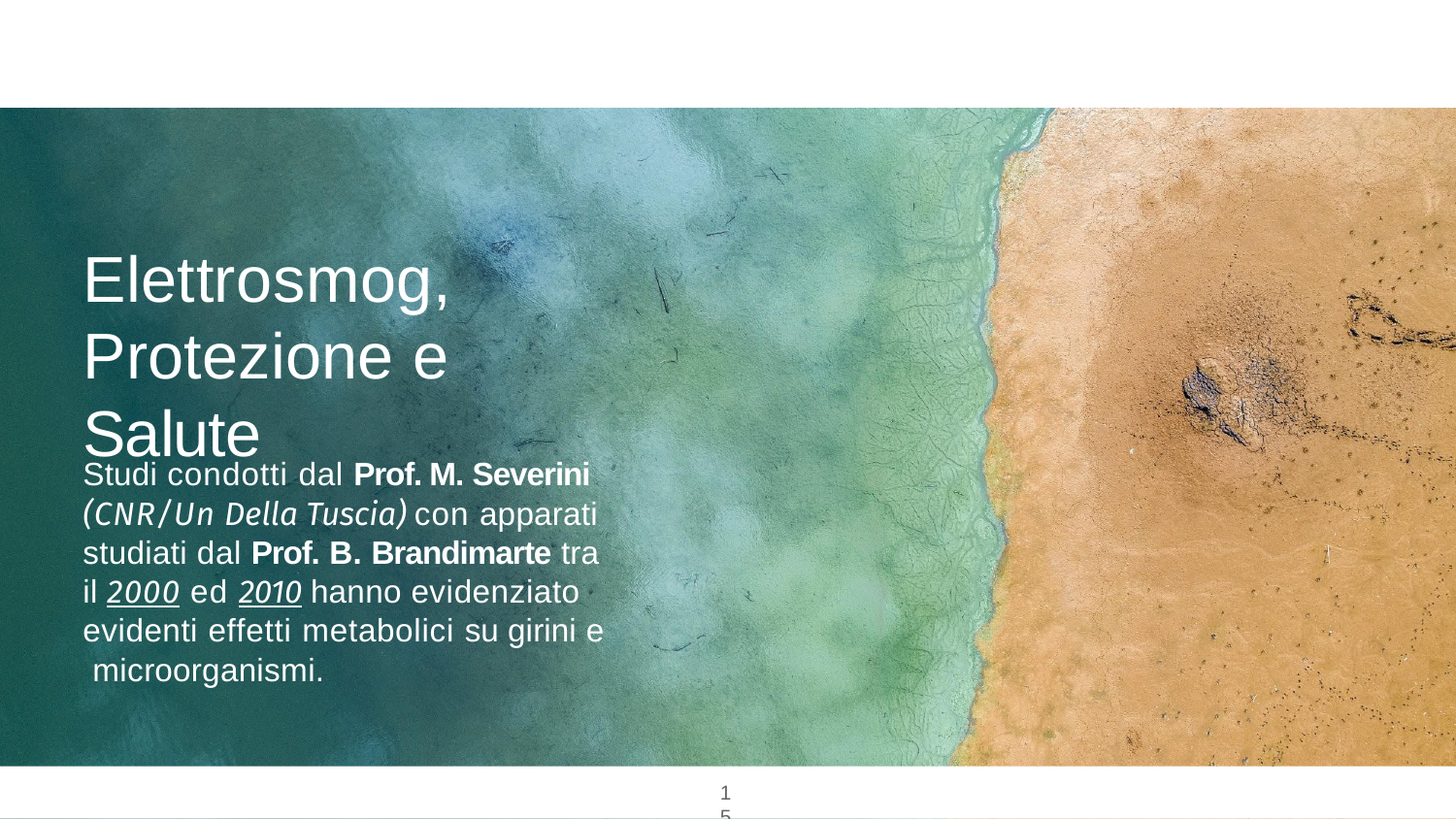

# Elettrosmog,  Protezione e Salute
Studi condotti dal Prof. M. Severini  (CNR/Un Della Tuscia) con apparati  studiati dal Prof. B. Brandimarte tra  il 2000 ed 2010 hanno evidenziato  evidenti effetti metabolici su girini e  microorganismi.

15